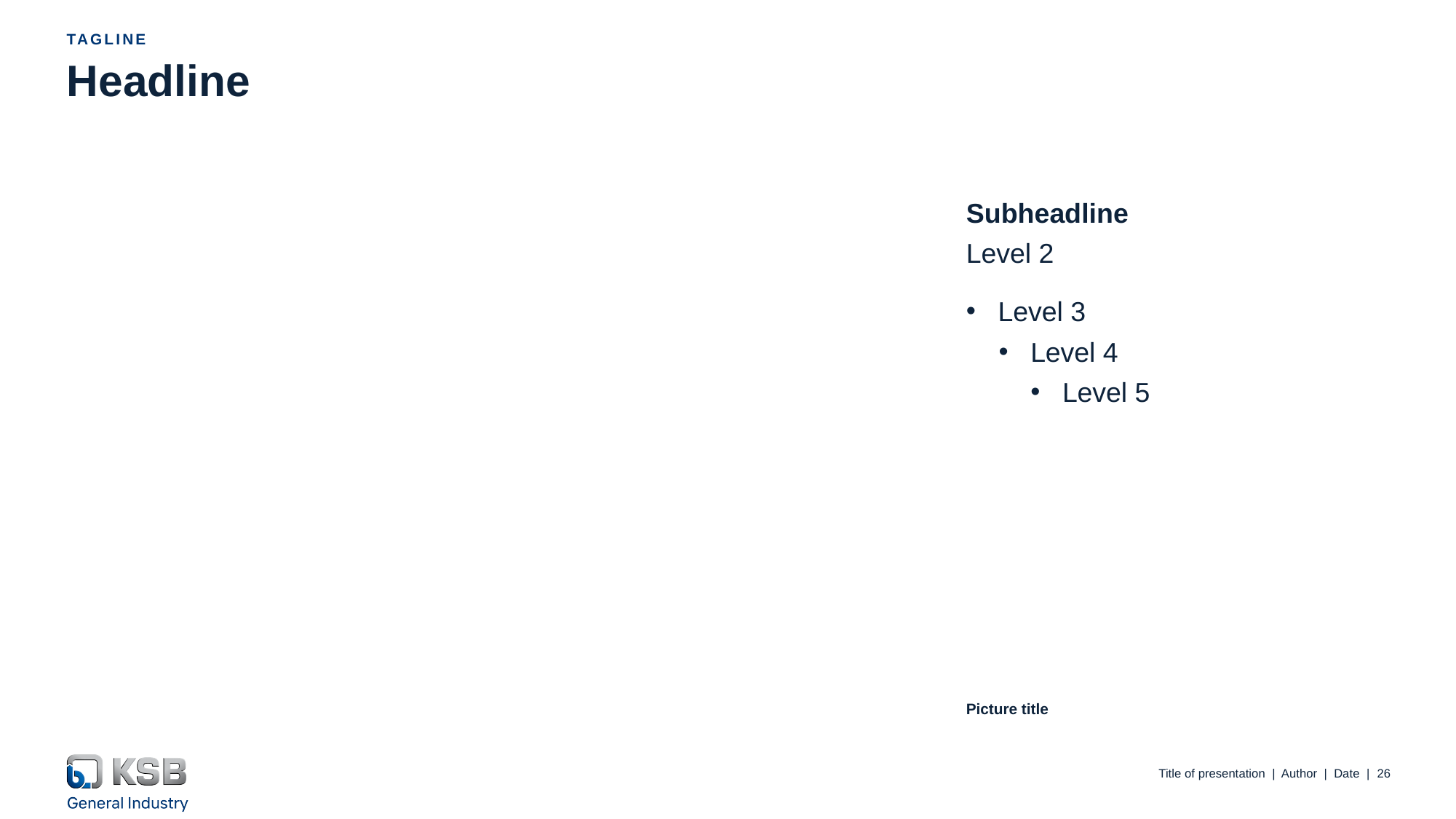

Tagline
# Headline
Subheadline
Level 2
Level 3
Level 4
Level 5

Picture title
Title of presentation  |  Author  |  Date  |
26